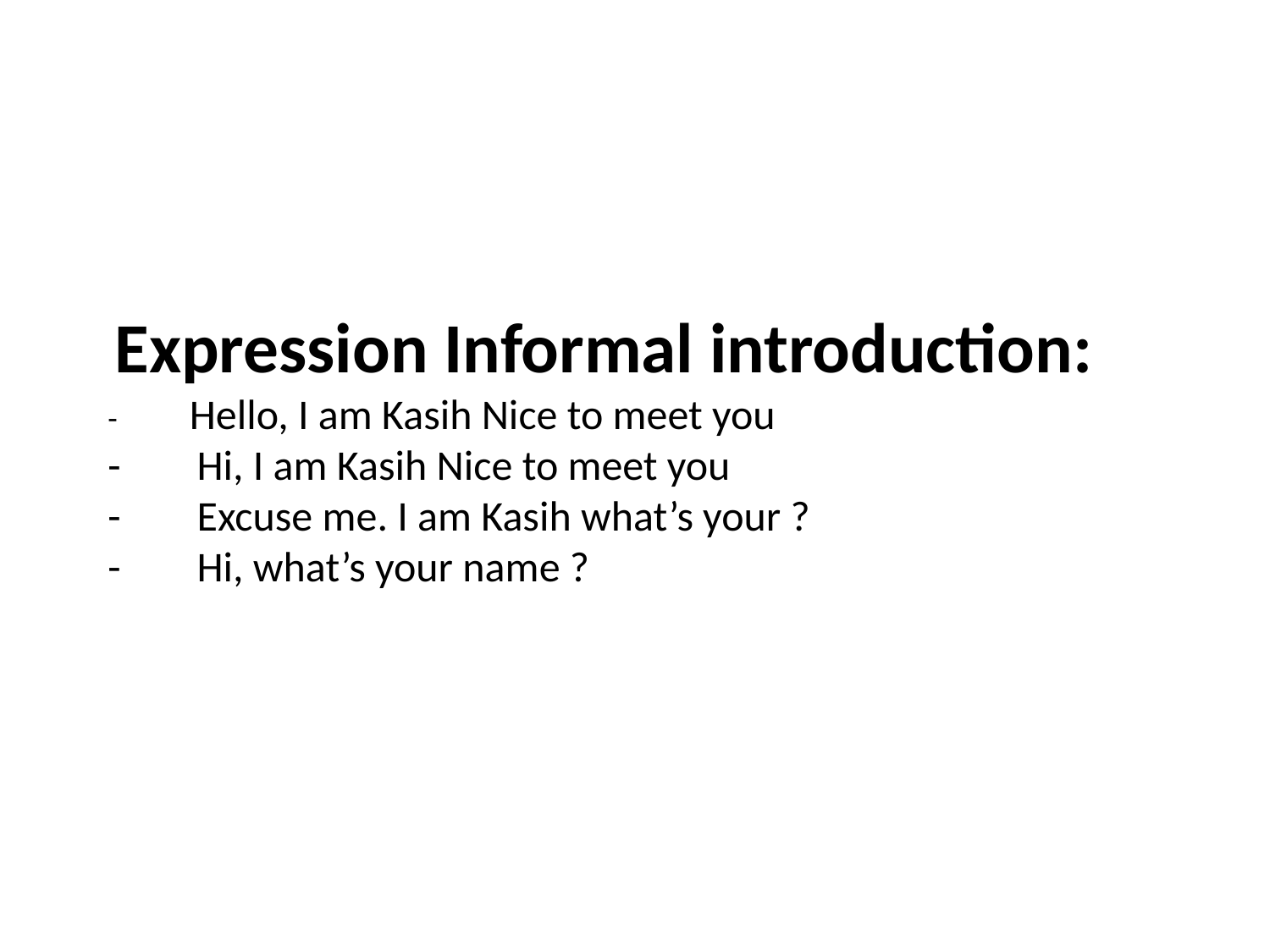

Expression Informal introduction:
-          Hello, I am Kasih Nice to meet you
-        Hi, I am Kasih Nice to meet you
-        Excuse me. I am Kasih what’s your ?
-        Hi, what’s your name ?